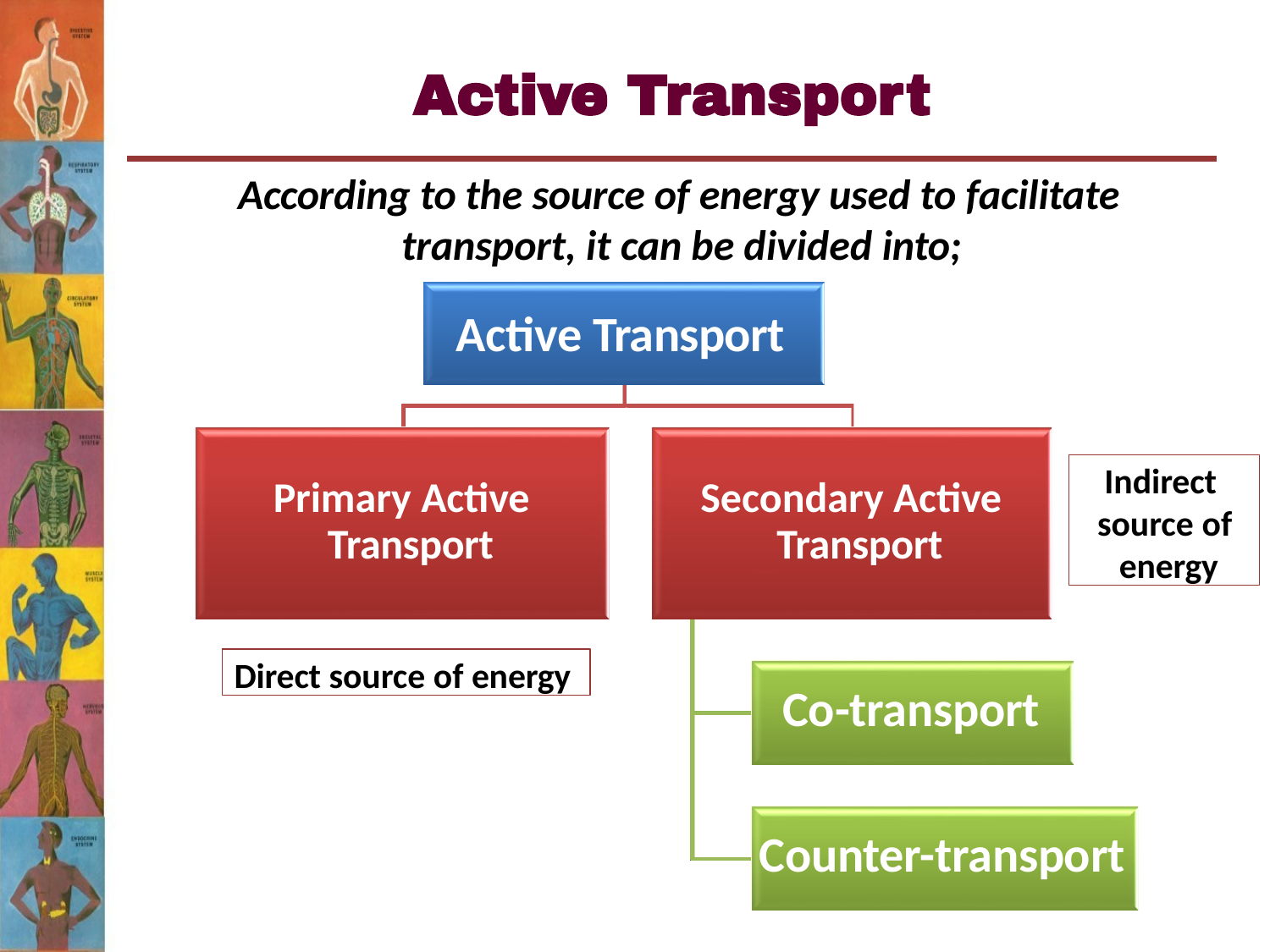

# Active Transport

According to the source of energy used to facilitate
transport, it can be divided into;
Active Transport

Indirect  source of  energy
Primary Active  Transport
Secondary Active  Transport

Direct source of energy

Co-transport

Counter-transport